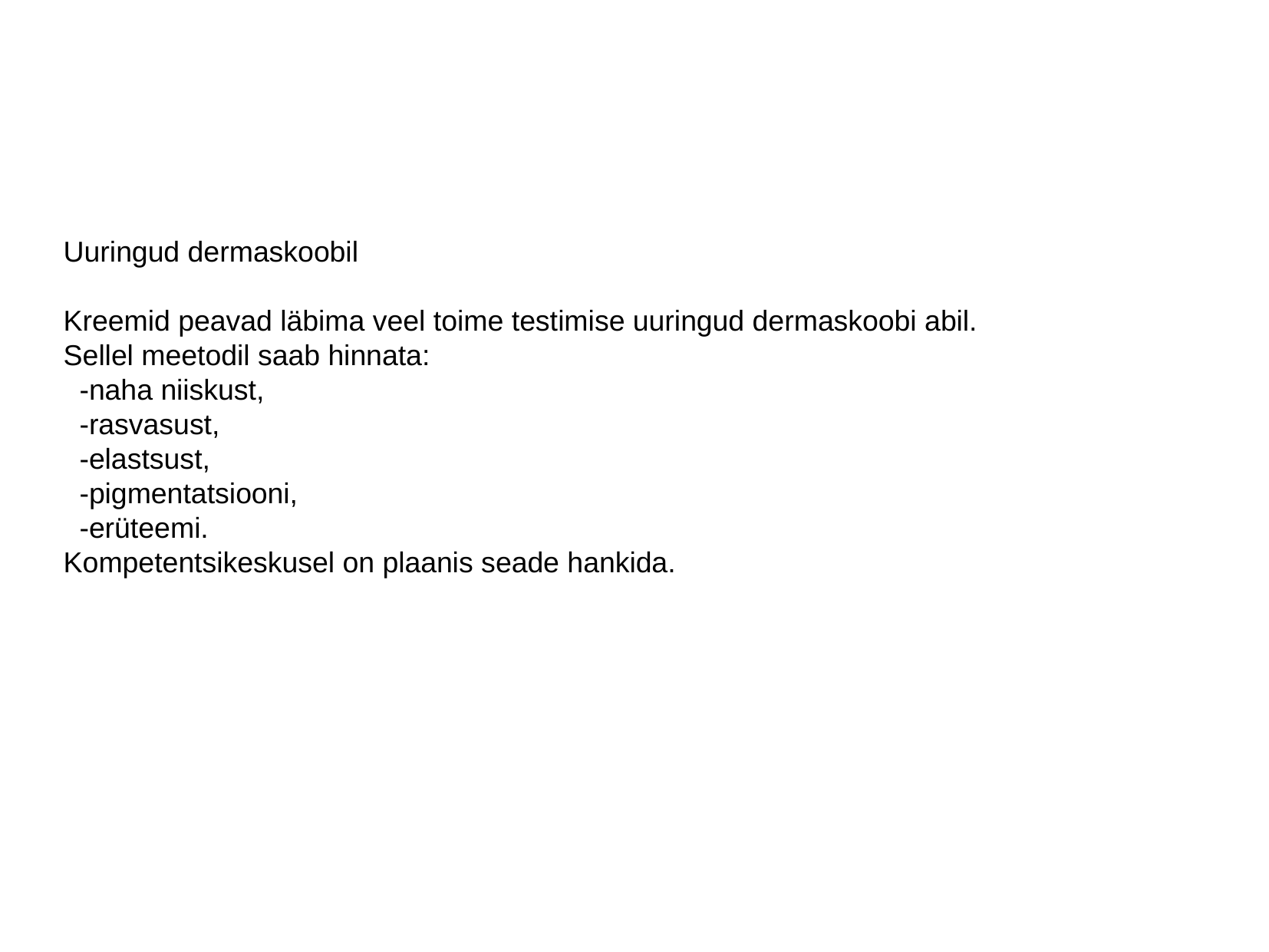

Uuringud dermaskoobil

Kreemid peavad läbima veel toime testimise uuringud dermaskoobi abil.
Sellel meetodil saab hinnata:
  -naha niiskust,
  -rasvasust,
  -elastsust,
  -pigmentatsiooni,
  -erüteemi.
Kompetentsikeskusel on plaanis seade hankida.